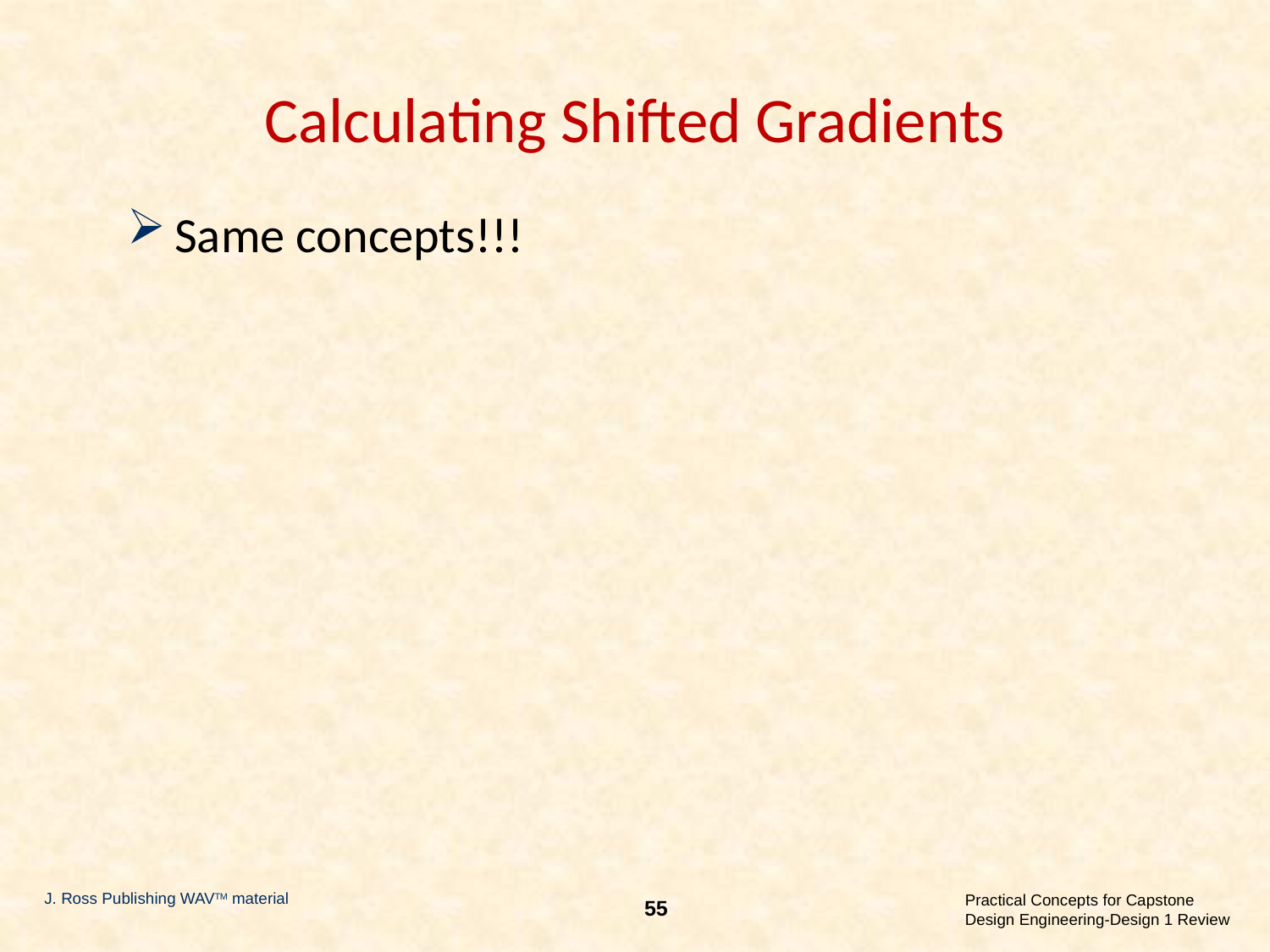

# Calculating Shifted Gradients
Same concepts!!!
J. Ross Publishing WAVTM material
55